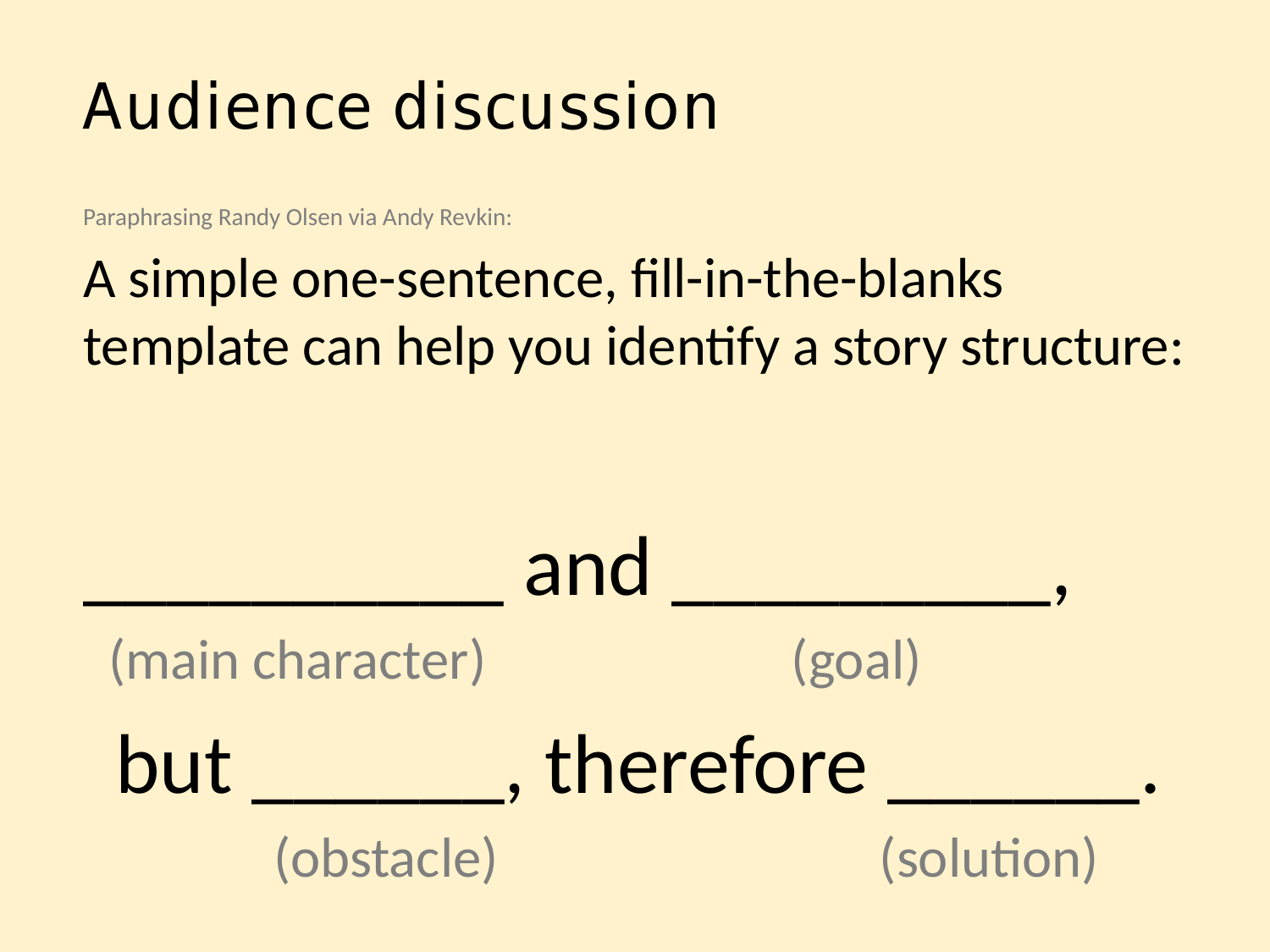

Audience discussion

Paraphrasing Randy Olsen via Andy Revkin:
A simple one-sentence, fill-in-the-blanks template can help you identify a story structure:

__________ and _________,
  (main character)                        (goal)
  but ______, therefore ______.
               (obstacle)                              (solution)